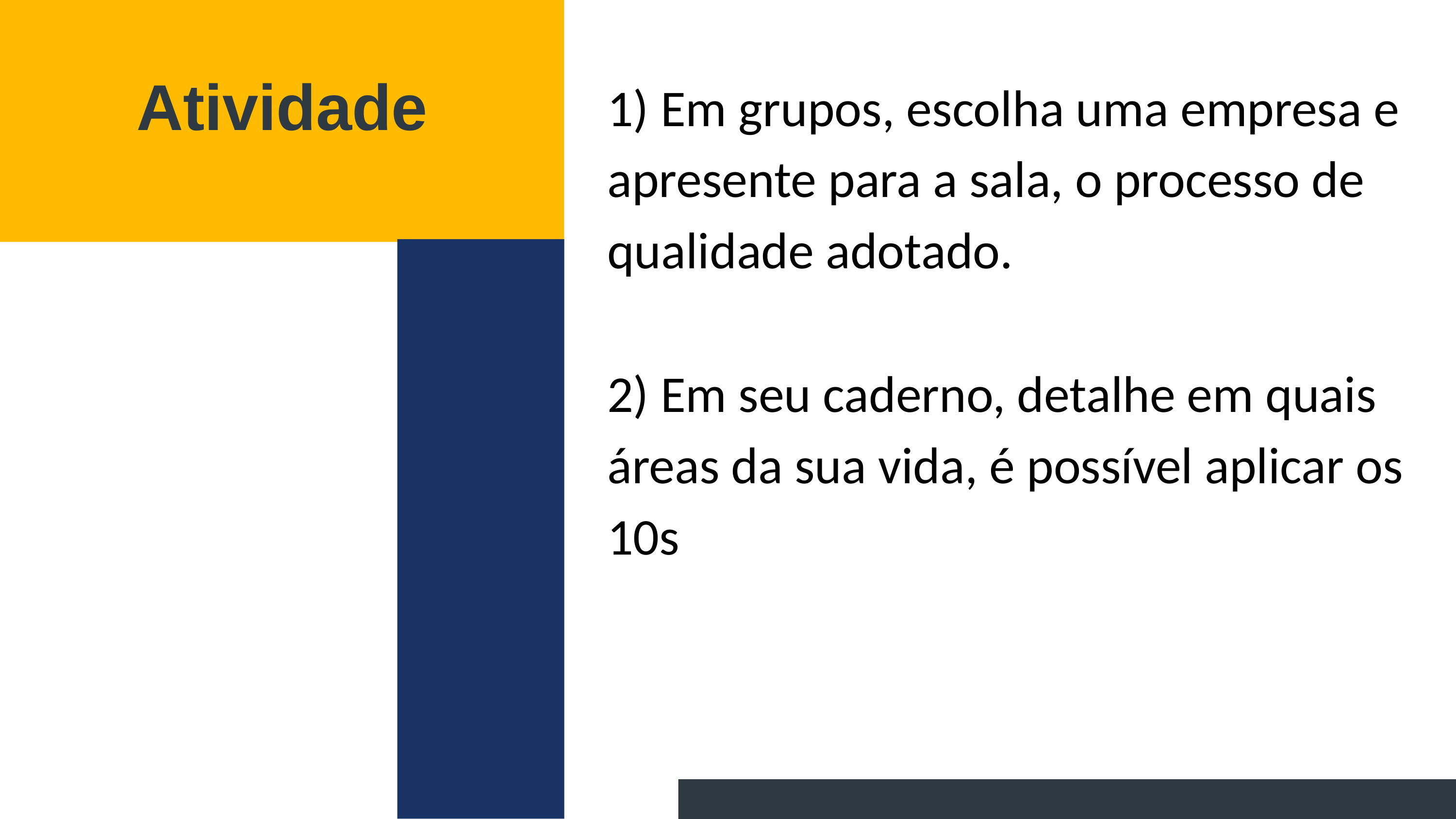

1) Em grupos, escolha uma empresa e apresente para a sala, o processo de qualidade adotado.
2) Em seu caderno, detalhe em quais áreas da sua vida, é possível aplicar os 10s

Atividade